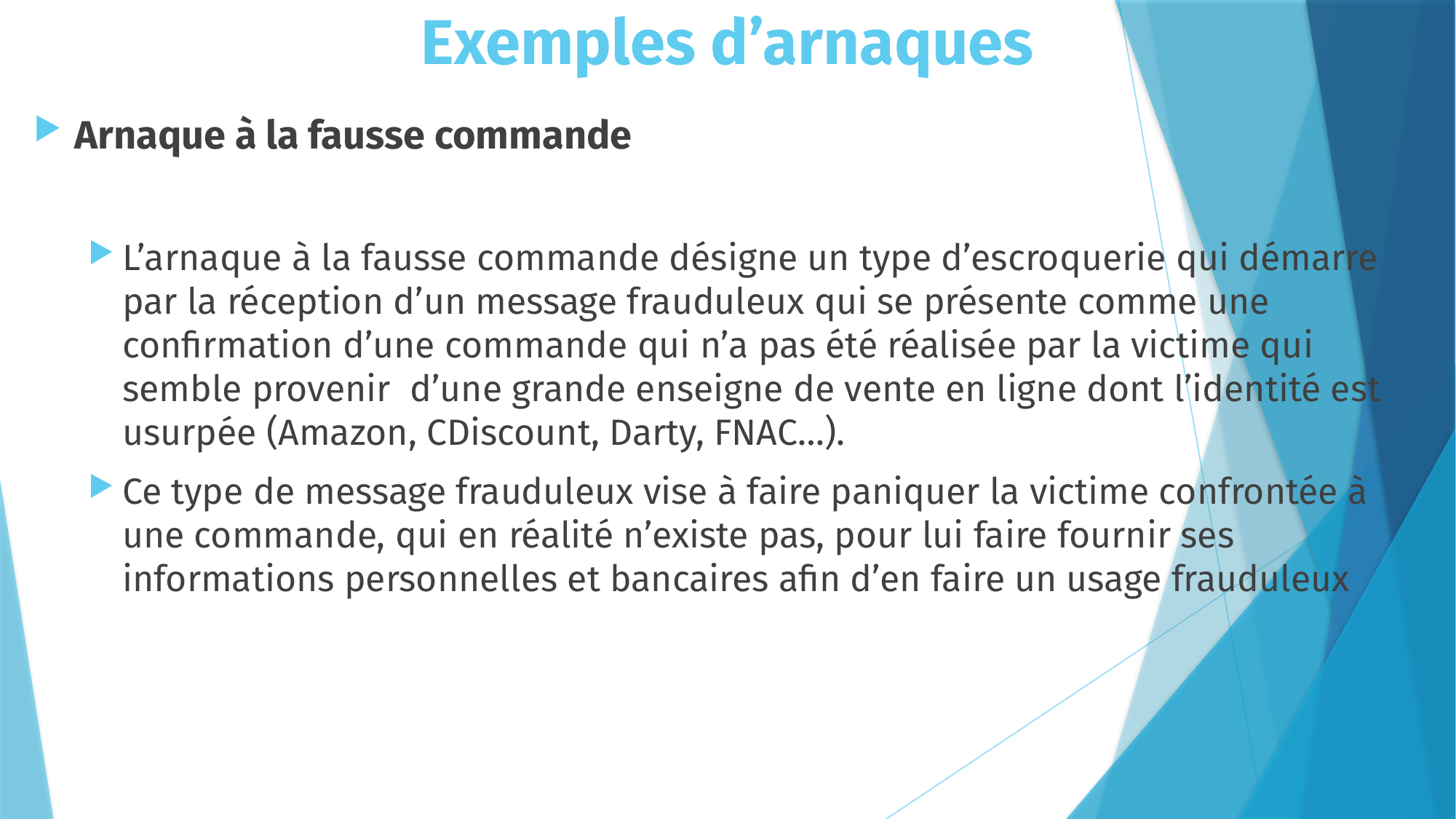

# Exemples d’arnaques
Arnaque à la fausse commande

L’arnaque à la fausse commande désigne un type d’escroquerie qui démarre par la réception d’un message frauduleux qui se présente comme une confirmation d’une commande qui n’a pas été réalisée par la victime qui semble provenir  d’une grande enseigne de vente en ligne dont l’identité est usurpée (Amazon, CDiscount, Darty, FNAC…).
Ce type de message frauduleux vise à faire paniquer la victime confrontée à une commande, qui en réalité n’existe pas, pour lui faire fournir ses informations personnelles et bancaires afin d’en faire un usage frauduleux